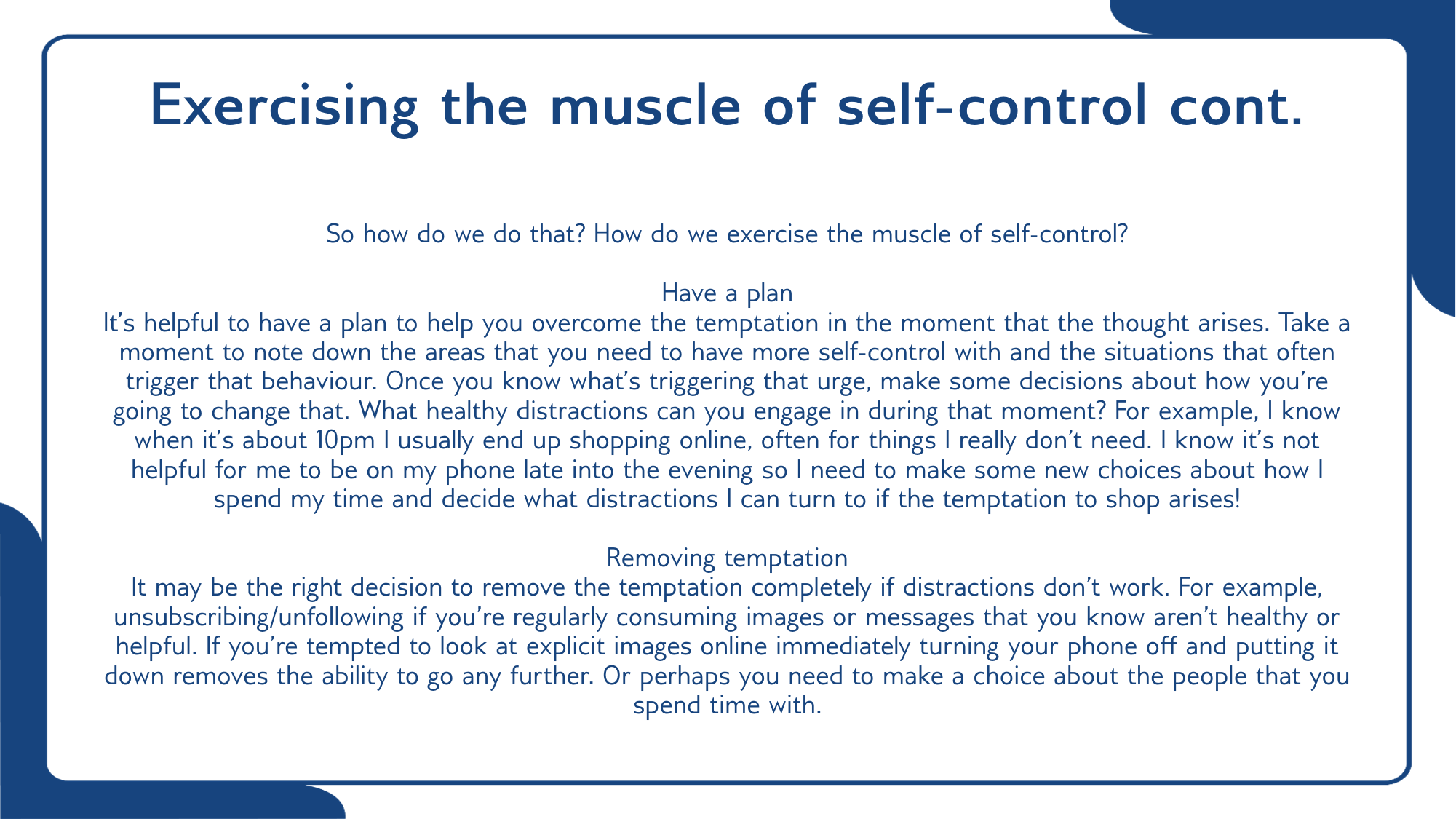

# Exercising the muscle of self-control cont.

So how do we do that? How do we exercise the muscle of self-control?

Have a plan
It’s helpful to have a plan to help you overcome the temptation in the moment that the thought arises. Take a moment to note down the areas that you need to have more self-control with and the situations that often trigger that behaviour. Once you know what’s triggering that urge, make some decisions about how you’re going to change that. What healthy distractions can you engage in during that moment? For example, I know when it’s about 10pm I usually end up shopping online, often for things I really don’t need. I know it’s not helpful for me to be on my phone late into the evening so I need to make some new choices about how I spend my time and decide what distractions I can turn to if the temptation to shop arises!

Removing temptation
It may be the right decision to remove the temptation completely if distractions don’t work. For example, unsubscribing/unfollowing if you’re regularly consuming images or messages that you know aren’t healthy or helpful. If you’re tempted to look at explicit images online immediately turning your phone off and putting it down removes the ability to go any further. Or perhaps you need to make a choice about the people that you spend time with.